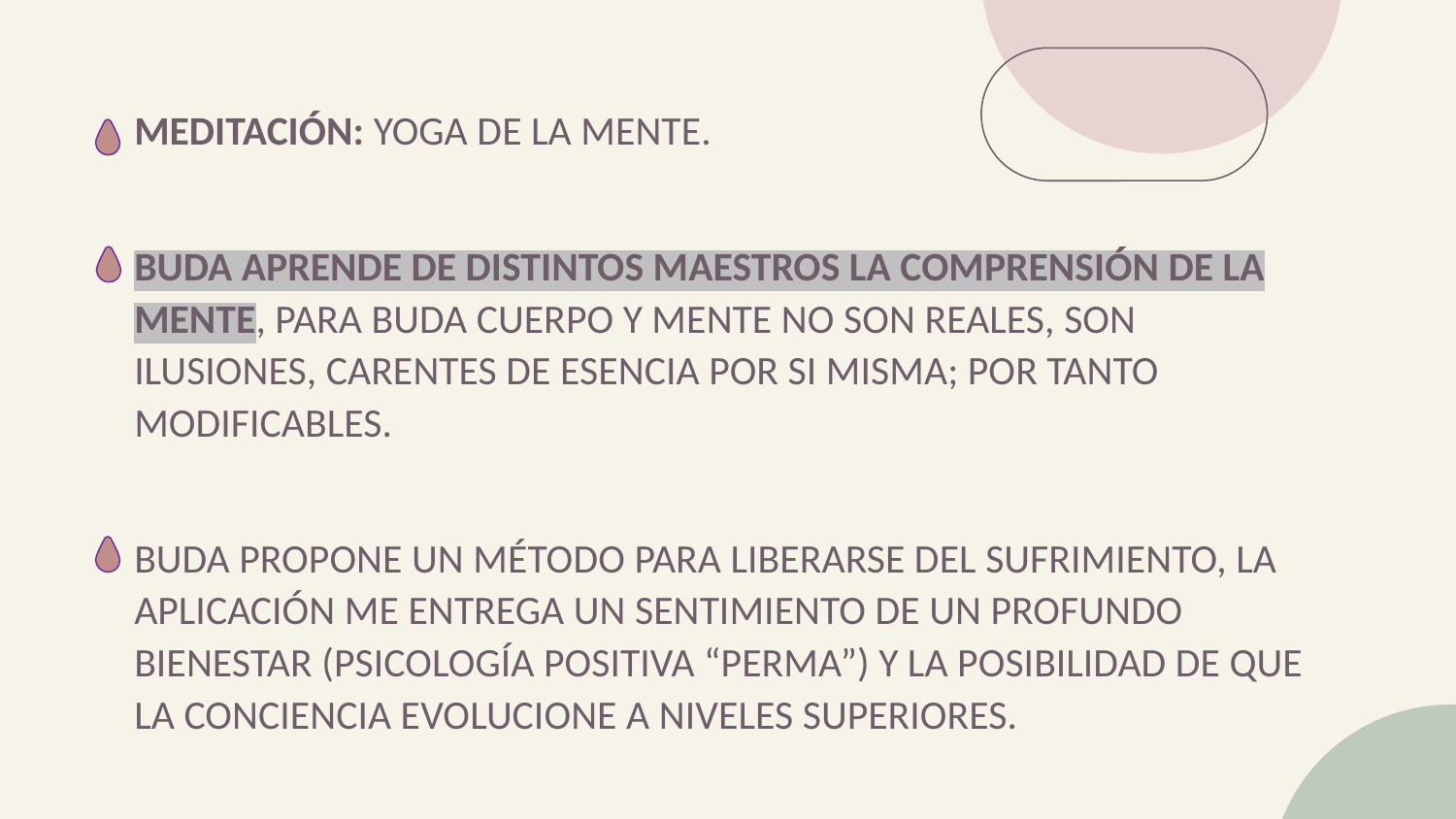

MEDITACIÓN: YOGA DE LA MENTE.

BUDA APRENDE DE DISTINTOS MAESTROS LA COMPRENSIÓN DE LA MENTE, PARA BUDA CUERPO Y MENTE NO SON REALES, SON ILUSIONES, CARENTES DE ESENCIA POR SI MISMA; POR TANTO MODIFICABLES.

BUDA PROPONE UN MÉTODO PARA LIBERARSE DEL SUFRIMIENTO, LA APLICACIÓN ME ENTREGA UN SENTIMIENTO DE UN PROFUNDO BIENESTAR (PSICOLOGÍA POSITIVA “PERMA”) Y LA POSIBILIDAD DE QUE LA CONCIENCIA EVOLUCIONE A NIVELES SUPERIORES.